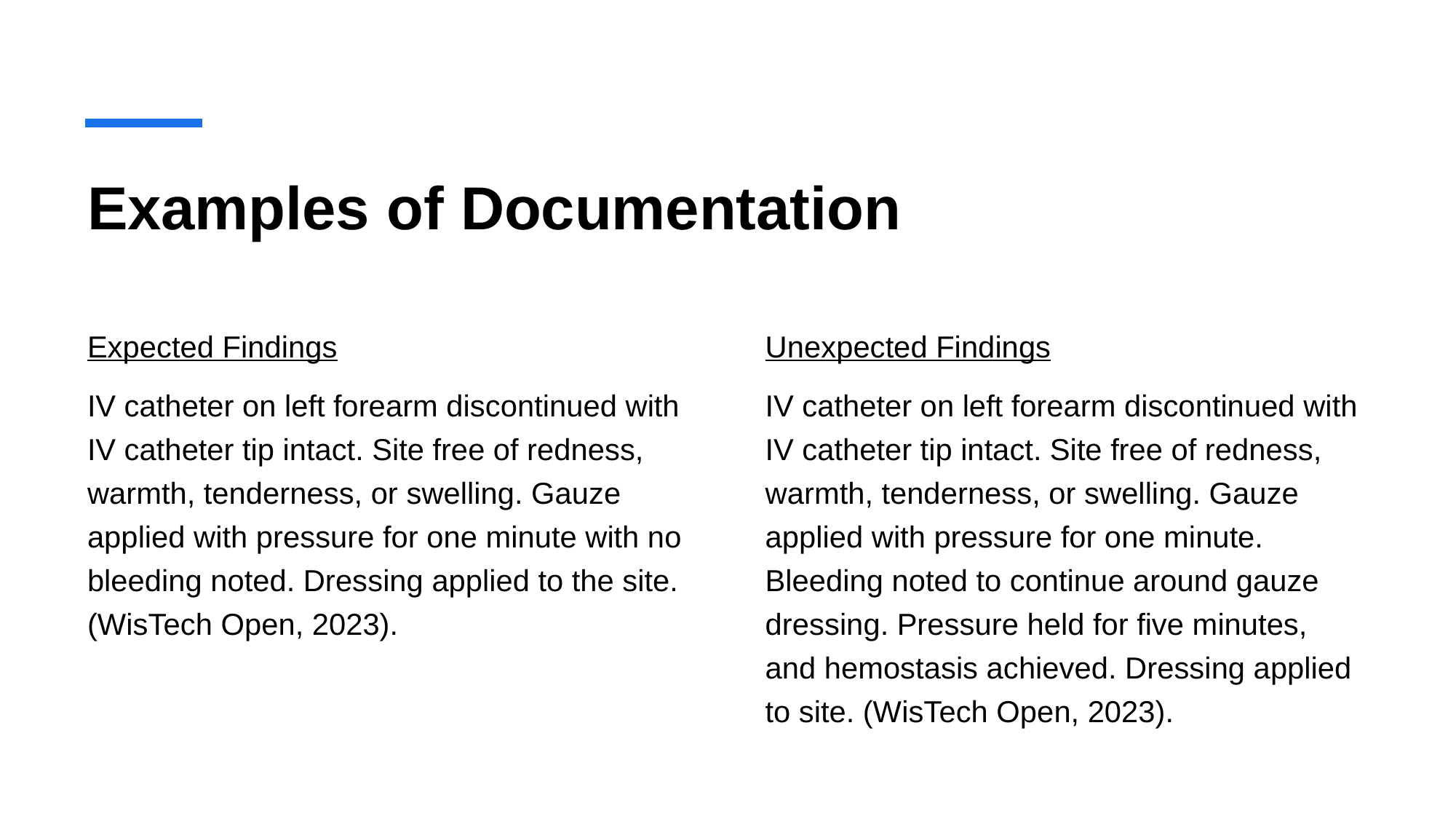

# Examples of Documentation
Expected Findings
IV catheter on left forearm discontinued with IV catheter tip intact. Site free of redness, warmth, tenderness, or swelling. Gauze applied with pressure for one minute with no bleeding noted. Dressing applied to the site. (WisTech Open, 2023).

Unexpected Findings
IV catheter on left forearm discontinued with IV catheter tip intact. Site free of redness, warmth, tenderness, or swelling. Gauze applied with pressure for one minute. Bleeding noted to continue around gauze dressing. Pressure held for five minutes, and hemostasis achieved. Dressing applied to site. (WisTech Open, 2023).